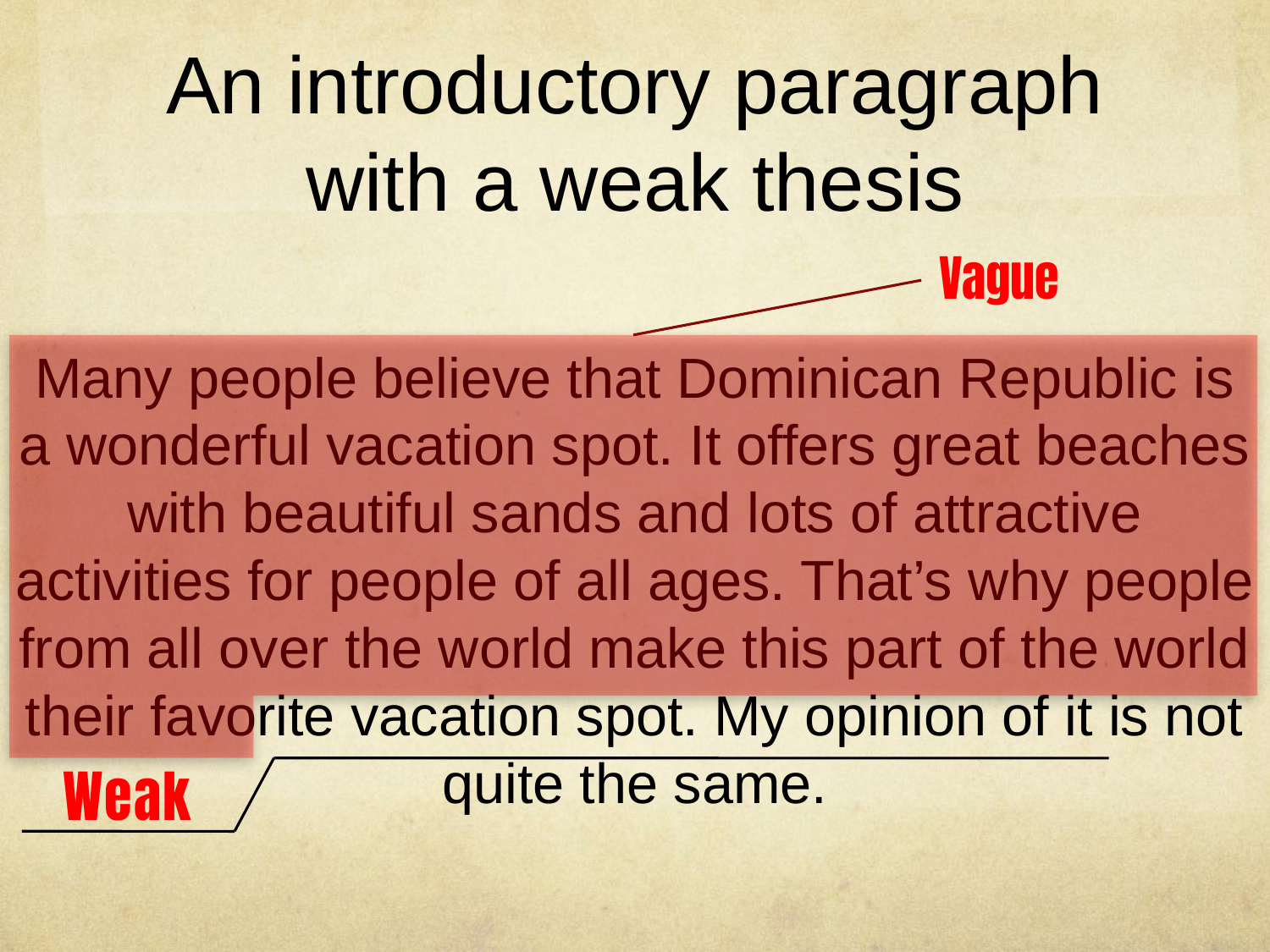

# An introductory paragraph with a weak thesis
Vague

Many people believe that Dominican Republic is a wonderful vacation spot. It offers great beaches with beautiful sands and lots of attractive activities for people of all ages. That’s why people from all over the world make this part of the world their favorite vacation spot. My opinion of it is not quite the same.
Weak